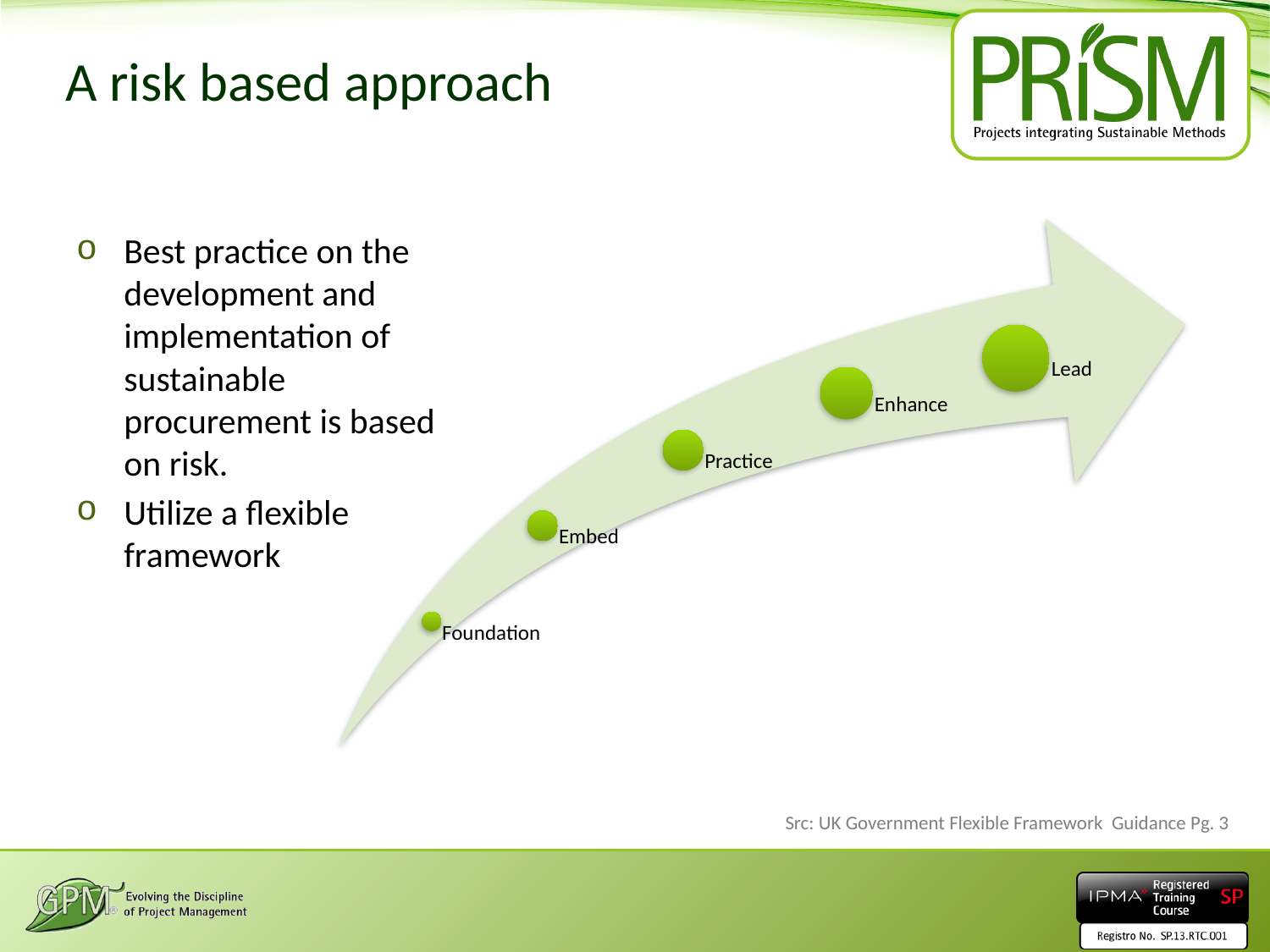

# A risk based approach
Foundation
Embed
Practice
Enhance
Lead
Best practice on the development and implementation of sustainable procurement is based on risk.
Utilize a flexible framework
Src: UK Government Flexible Framework  Guidance Pg. 3